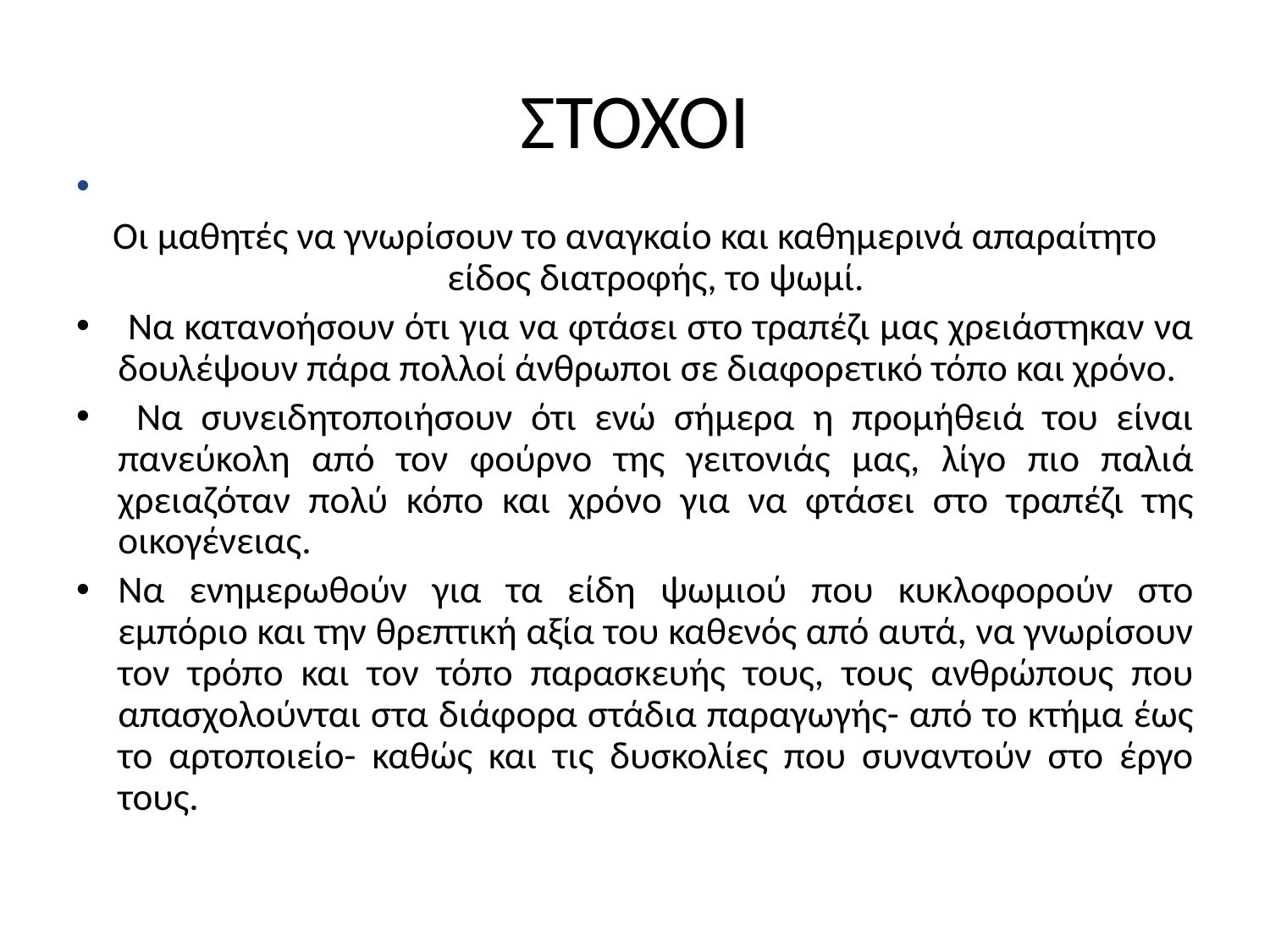

# ΣΤΟΧΟΙ

Οι μαθητές να γνωρίσουν το αναγκαίο και καθημερινά απαραίτητο είδος διατροφής, το ψωμί.
 Να κατανοήσουν ότι για να φτάσει στο τραπέζι μας χρειάστηκαν να δουλέψουν πάρα πολλοί άνθρωποι σε διαφορετικό τόπο και χρόνο.
 Να συνειδητοποιήσουν ότι ενώ σήμερα η προμήθειά του είναι πανεύκολη από τον φούρνο της γειτονιάς μας, λίγο πιο παλιά χρειαζόταν πολύ κόπο και χρόνο για να φτάσει στο τραπέζι της οικογένειας.
Να ενημερωθούν για τα είδη ψωμιού που κυκλοφορούν στο εμπόριο και την θρεπτική αξία του καθενός από αυτά, να γνωρίσουν τον τρόπο και τον τόπο παρασκευής τους, τους ανθρώπους που απασχολούνται στα διάφορα στάδια παραγωγής- από το κτήμα έως το αρτοποιείο- καθώς και τις δυσκολίες που συναντούν στο έργο τους.